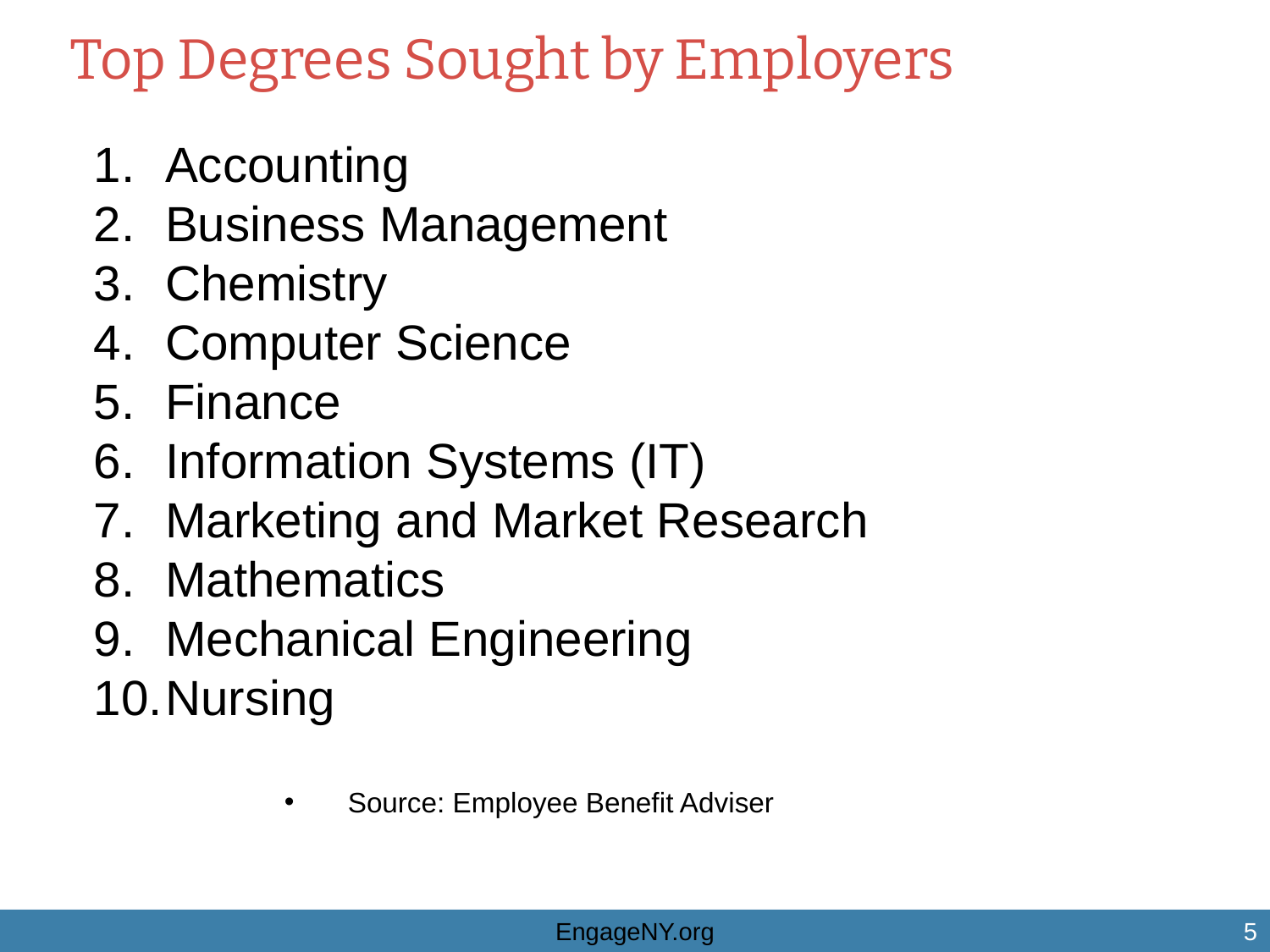

Top Degrees Sought by Employers
Accounting
Business Management
Chemistry
Computer Science
Finance
Information Systems (IT)
Marketing and Market Research
Mathematics
Mechanical Engineering
Nursing

Source: Employee Benefit Adviser

EngageNY.org
5